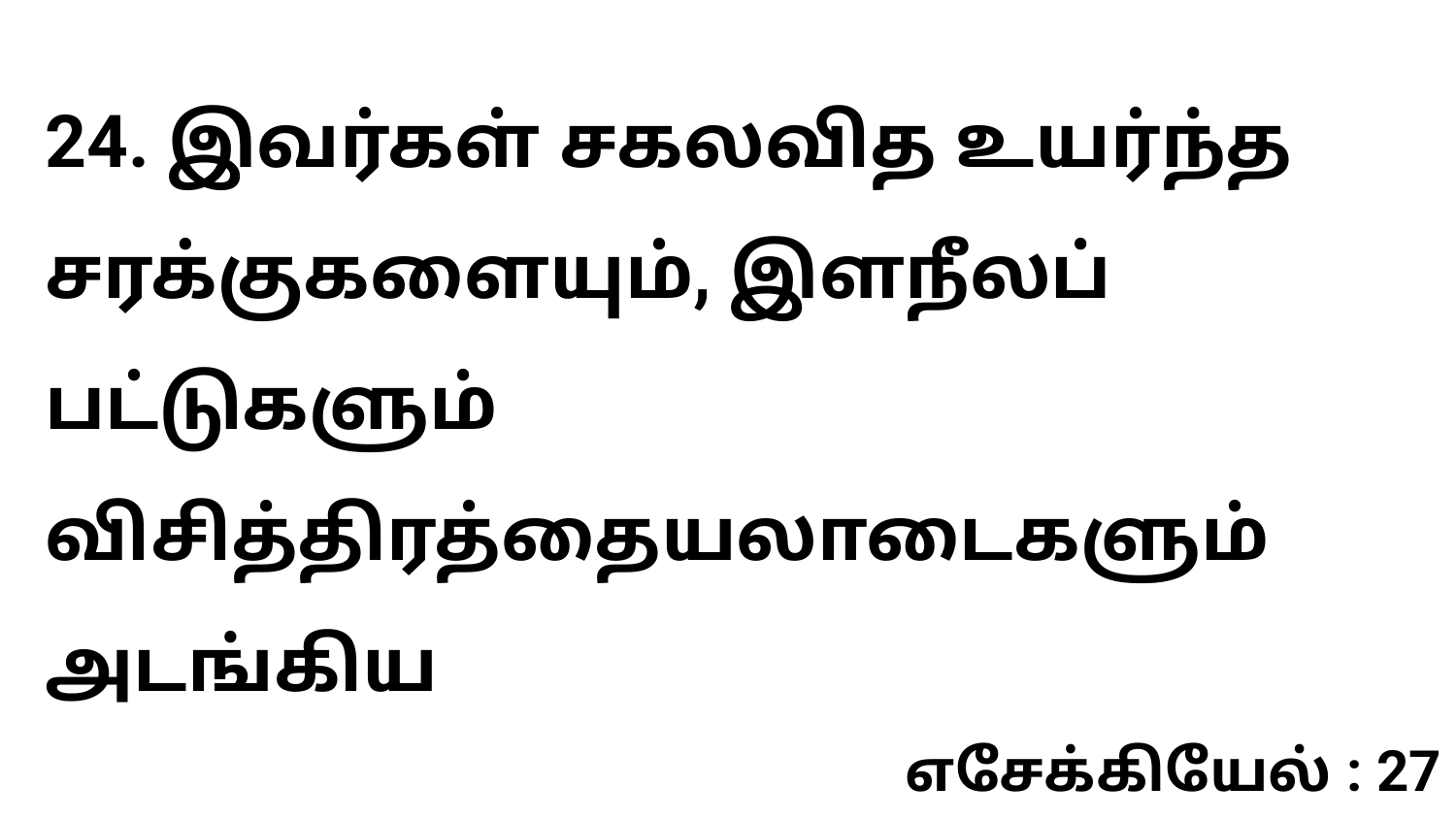

24. இவர்கள் சகலவித உயர்ந்த சரக்குகளையும், இளநீலப் பட்டுகளும் விசித்திரத்தையலாடைகளும் அடங்கிய
எசேக்கியேல் : 27